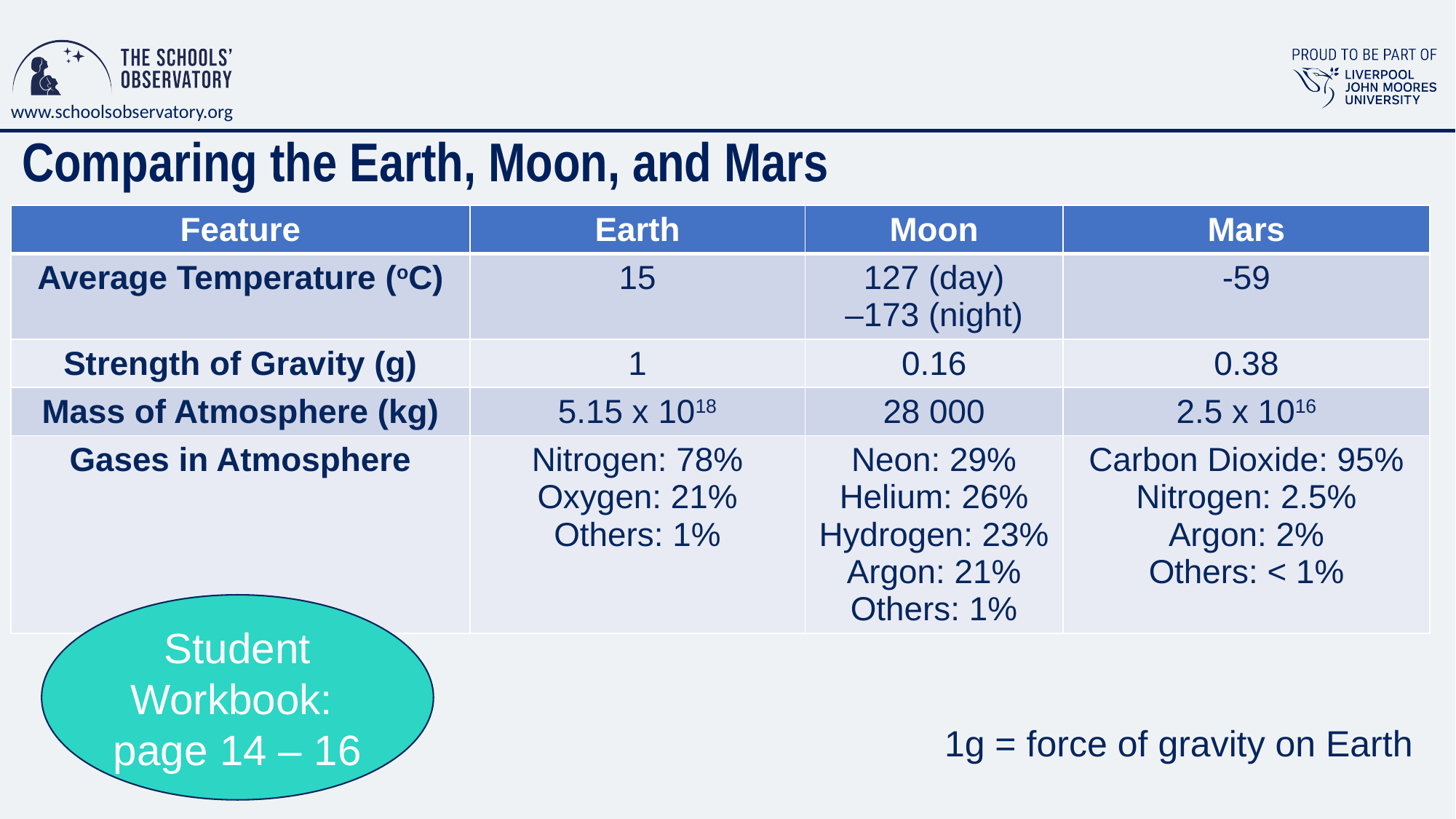

# Comparing the Earth, Moon, and Mars
| Feature | Earth | Moon | Mars |
| --- | --- | --- | --- |
| Average Temperature (oC) | 15 | 127 (day) –173 (night) | -59 |
| Strength of Gravity (g) | 1 | 0.16 | 0.38 |
| Mass of Atmosphere (kg) | 5.15 x 1018 | 28 000 | 2.5 x 1016 |
| Gases in Atmosphere | Nitrogen: 78% Oxygen: 21% Others: 1% | Neon: 29% Helium: 26% Hydrogen: 23% Argon: 21% Others: 1% | Carbon Dioxide: 95% Nitrogen: 2.5% Argon: 2% Others: < 1% |
Student Workbook:  page 14 – 16
1g = force of gravity on Earth